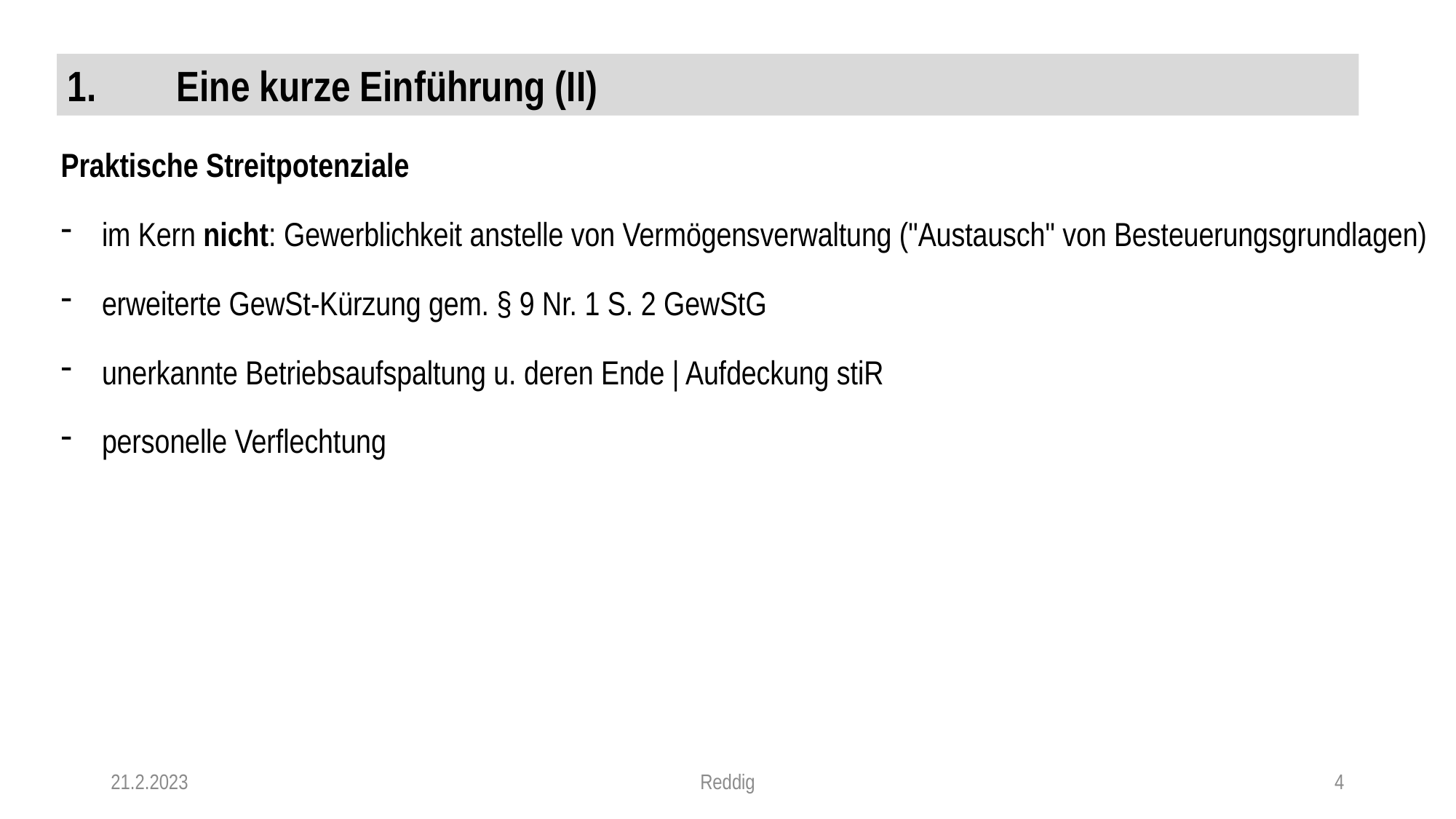

1.	Eine kurze Einführung (II)
Praktische Streitpotenziale

im Kern nicht: Gewerblichkeit anstelle von Vermögensverwaltung ("Austausch" von Besteuerungsgrundlagen)

erweiterte GewSt-Kürzung gem. § 9 Nr. 1 S. 2 GewStG

unerkannte Betriebsaufspaltung u. deren Ende | Aufdeckung stiR

personelle Verflechtung
21.2.2023
Reddig
4